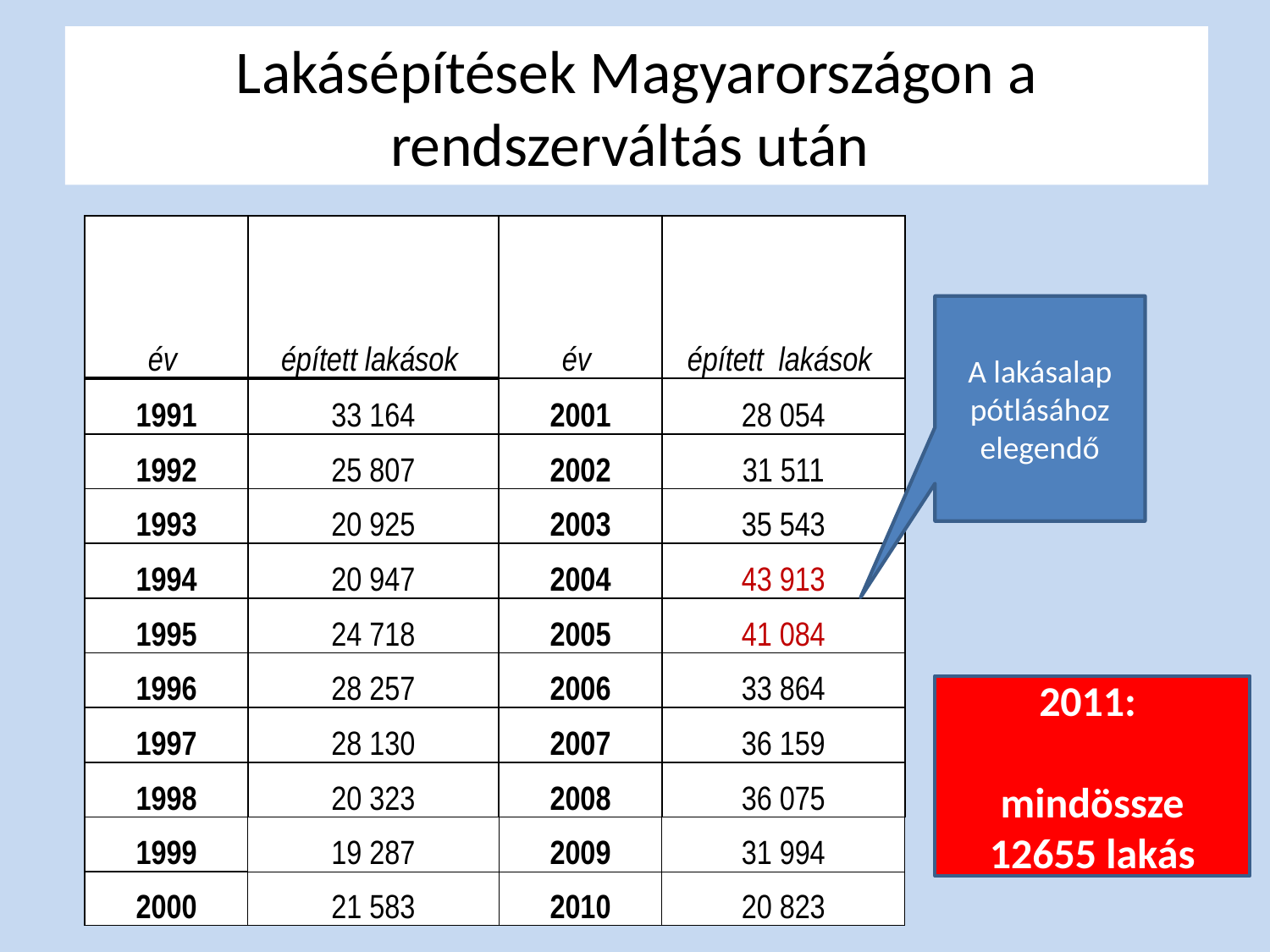

# Lakásépítések Magyarországon a rendszerváltás után
| év | épített lakások | év | épített lakások |
| --- | --- | --- | --- |
| 1991 | 33 164 | 2001 | 28 054 |
| 1992 | 25 807 | 2002 | 31 511 |
| 1993 | 20 925 | 2003 | 35 543 |
| 1994 | 20 947 | 2004 | 43 913 |
| 1995 | 24 718 | 2005 | 41 084 |
| 1996 | 28 257 | 2006 | 33 864 |
| 1997 | 28 130 | 2007 | 36 159 |
| 1998 | 20 323 | 2008 | 36 075 |
| 1999 | 19 287 | 2009 | 31 994 |
| 2000 | 21 583 | 2010 | 20 823 |
A lakásalap pótlásához elegendő
2011:

mindössze 12655 lakás